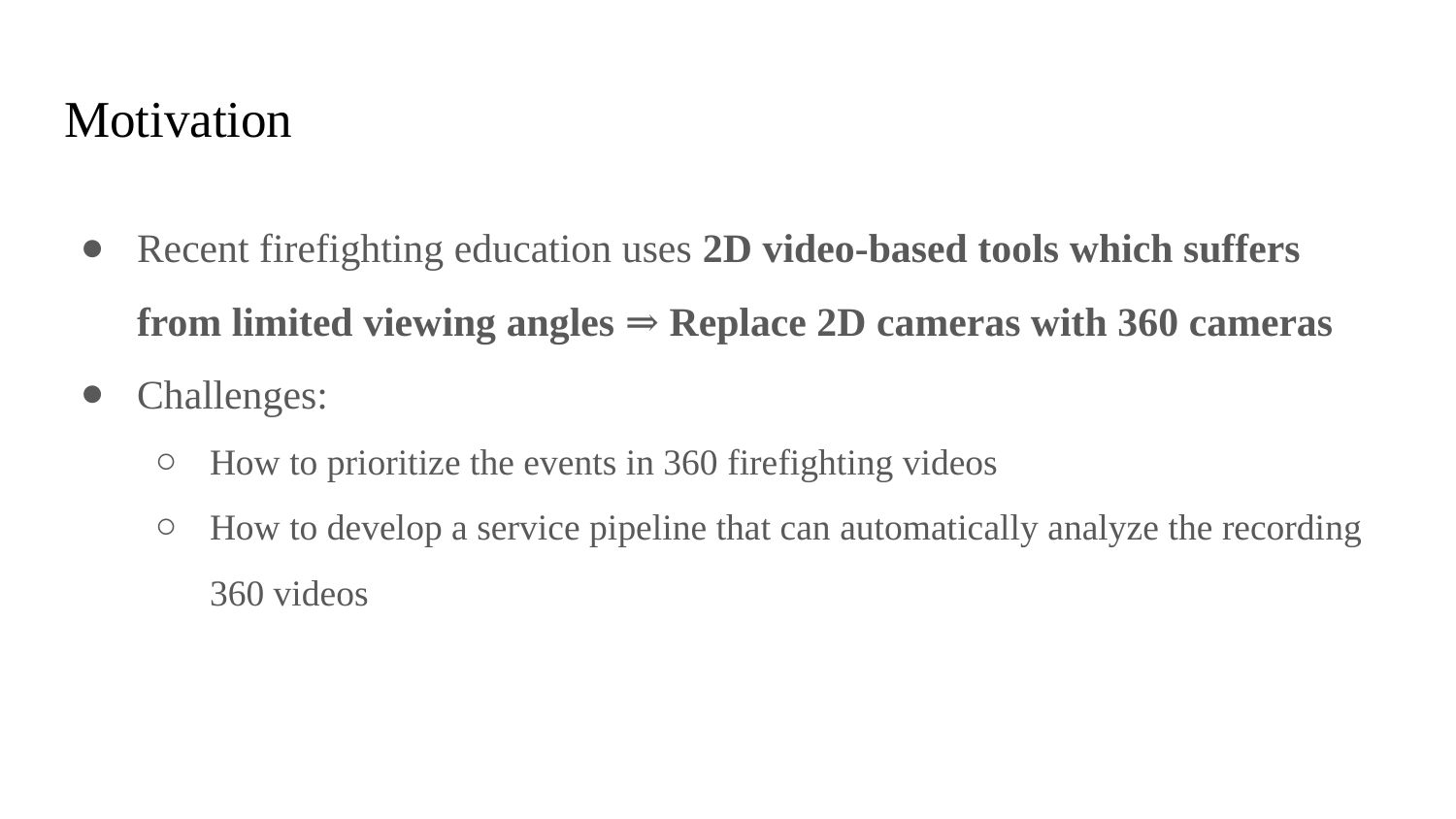

# Motivation
Recent firefighting education uses 2D video-based tools which suffers from limited viewing angles ⇒ Replace 2D cameras with 360 cameras
Challenges:
How to prioritize the events in 360 firefighting videos
How to develop a service pipeline that can automatically analyze the recording 360 videos